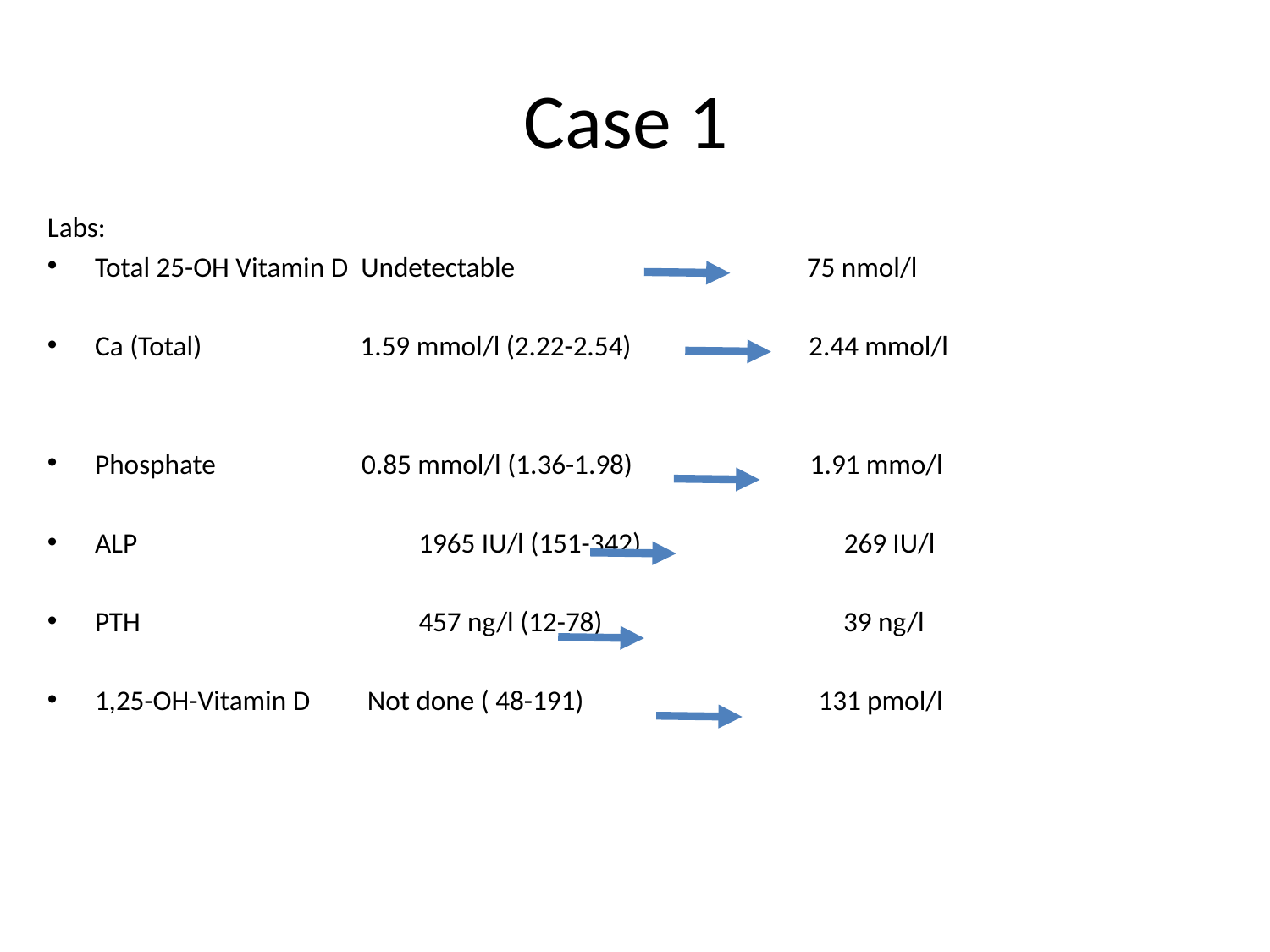

# Case 1
Labs:
Total 25-OH Vitamin D  Undetectable                                              75 nmol/l

Ca (Total)                         1.59 mmol/l (2.22-2.54)                            2.44 mmol/l

Phosphate                       0.85 mmol/l (1.36-1.98)                            1.91 mmo/l

ALP		           1965 IU/l (151-342)                                269 IU/l

PTH		           457 ng/l (12-78)                                      39 ng/l

1,25-OH-Vitamin D         Not done ( 48-191)                                     131 pmol/l